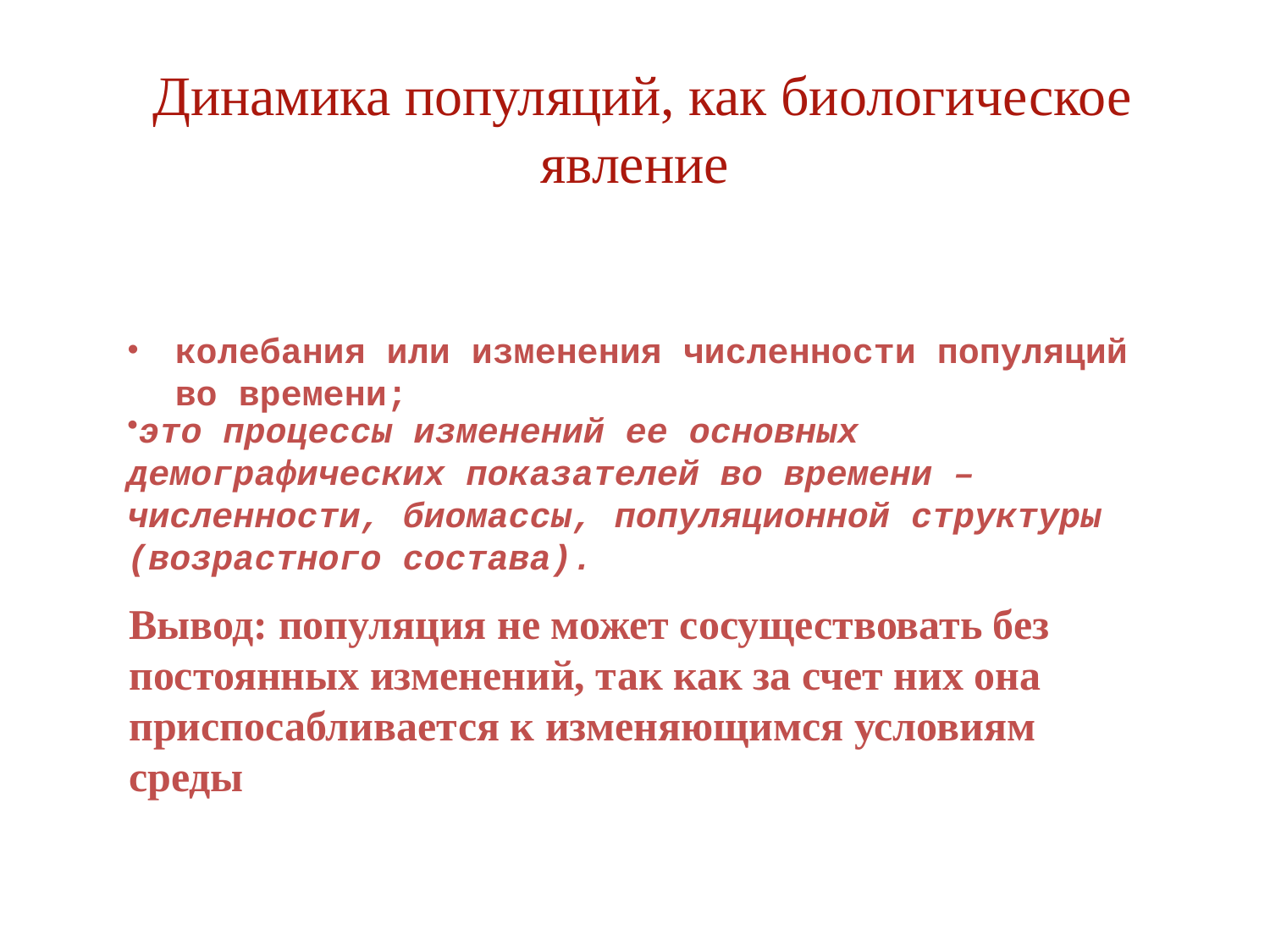

# Динамика популяций, как биологическое явление
колебания или изменения численности популяций во времени;
это процессы изменений ее основных демографических показателей во времени – численности, биомассы, популяционной структуры (возрастного состава).
Вывод: популяция не может сосуществовать без постоянных изменений, так как за счет них она приспосабливается к изменяющимся условиям среды